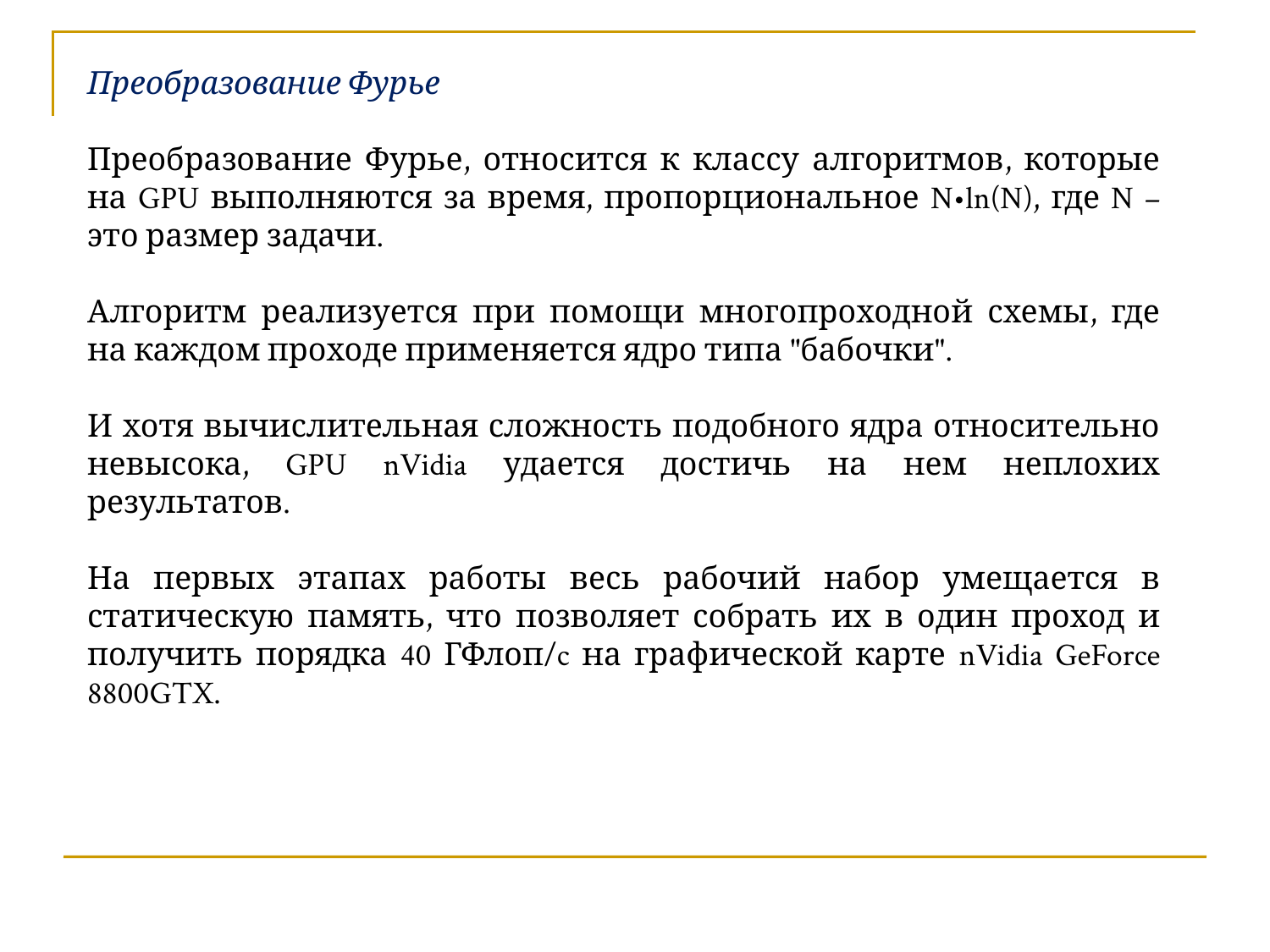

Преобразование Фурье

Преобразование Фурье, относится к классу алгоритмов, которые на GPU выполняются за время, пропорциональное N•ln(N), где N – это размер задачи.

Алгоритм реализуется при помощи многопроходной схемы, где на каждом проходе применяется ядро типа "бабочки".

И хотя вычислительная сложность подобного ядра относительно невысока, GPU nVidia удается достичь на нем неплохих результатов.

На первых этапах работы весь рабочий набор умещается в статическую память, что позволяет собрать их в один проход и получить порядка 40 ГФлоп/c на графической карте nVidia GeForce 8800GTX.